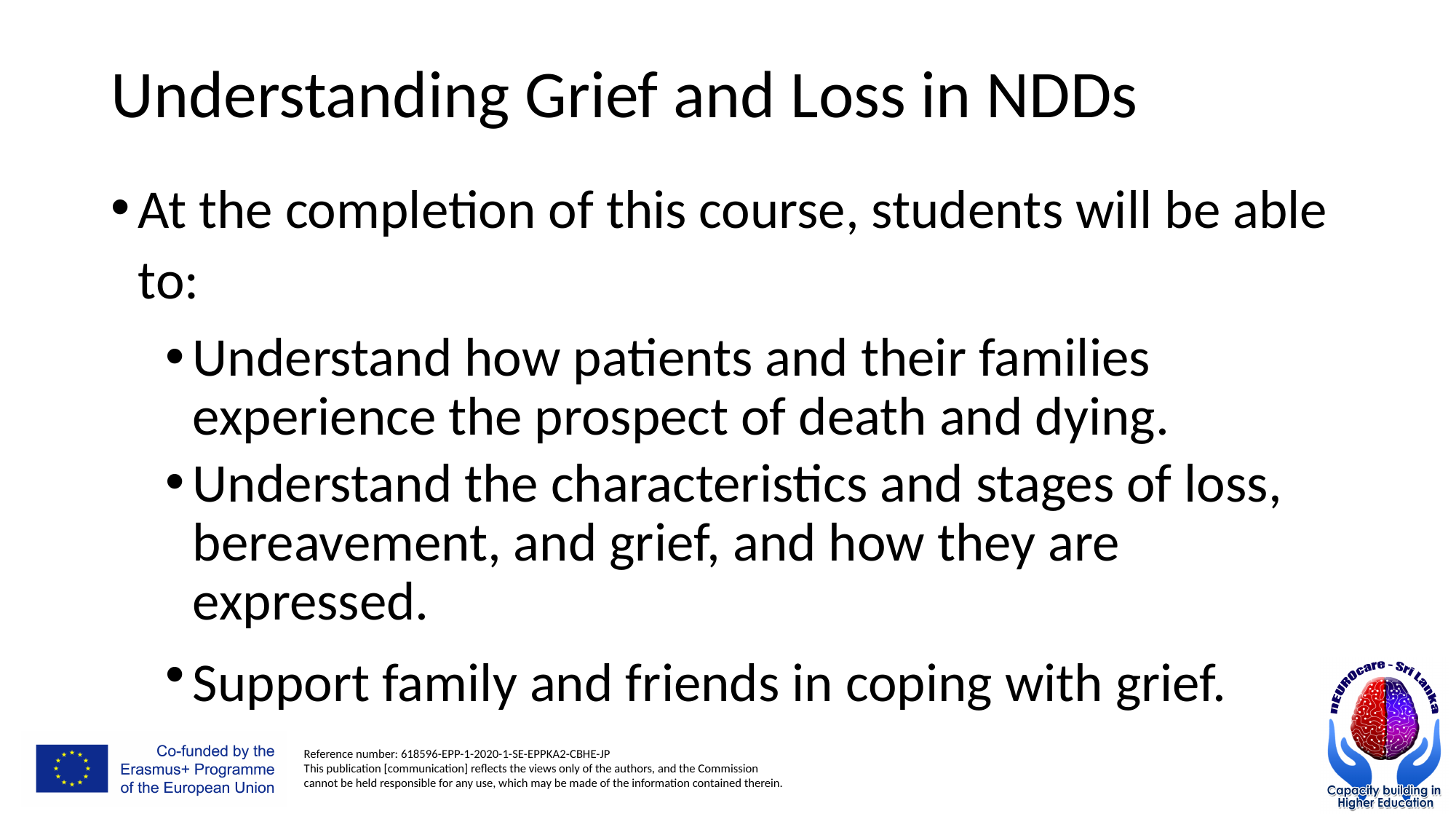

# Understanding Grief and Loss in NDDs
At the completion of this course, students will be able to:
Understand how patients and their families experience the prospect of death and dying.
Understand the characteristics and stages of loss, bereavement, and grief, and how they are expressed.
Support family and friends in coping with grief.